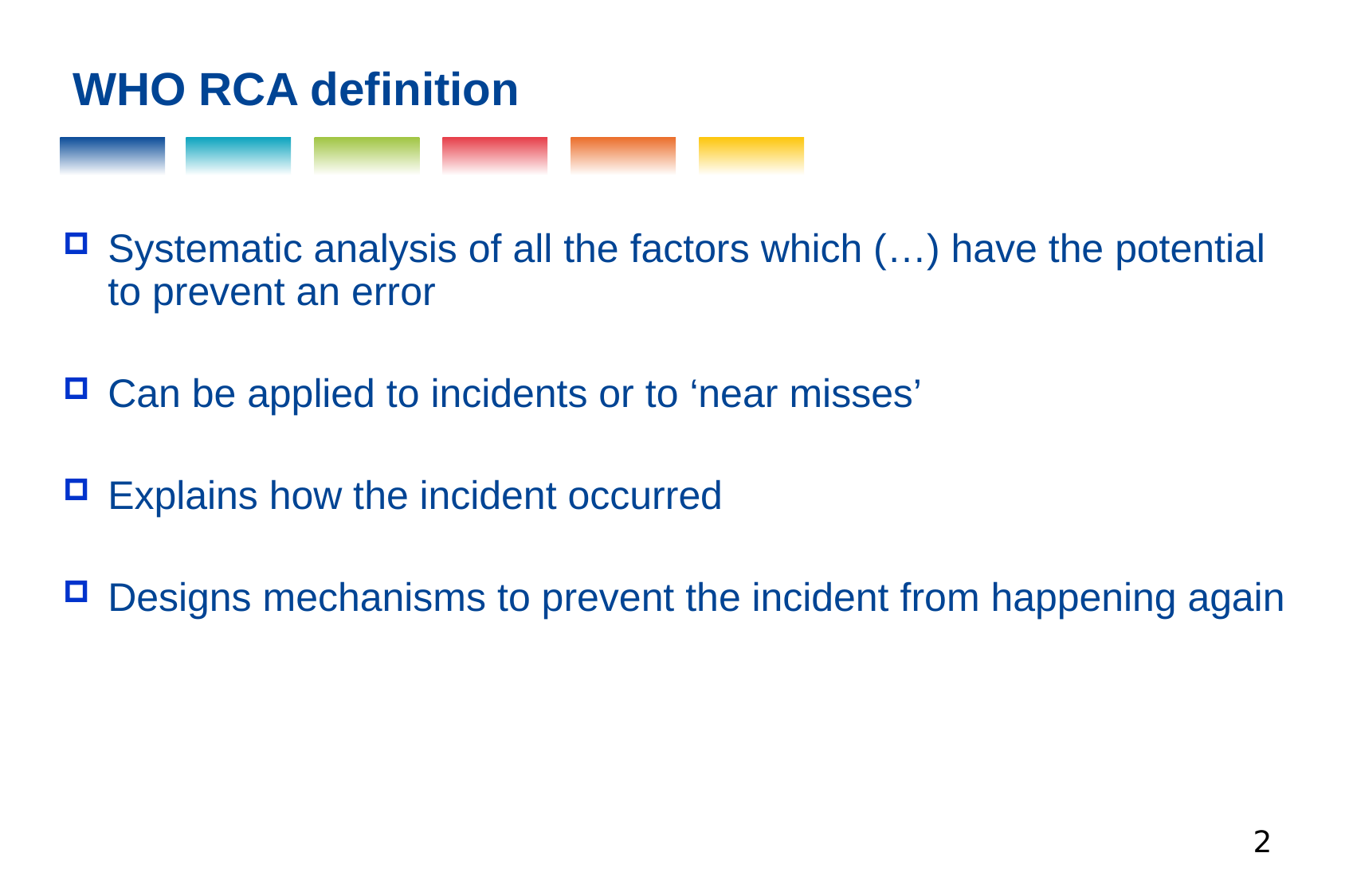

WHO RCA definition
Systematic analysis of all the factors which (…) have the potential to prevent an error

Can be applied to incidents or to ‘near misses’

Explains how the incident occurred

Designs mechanisms to prevent the incident from happening again

2